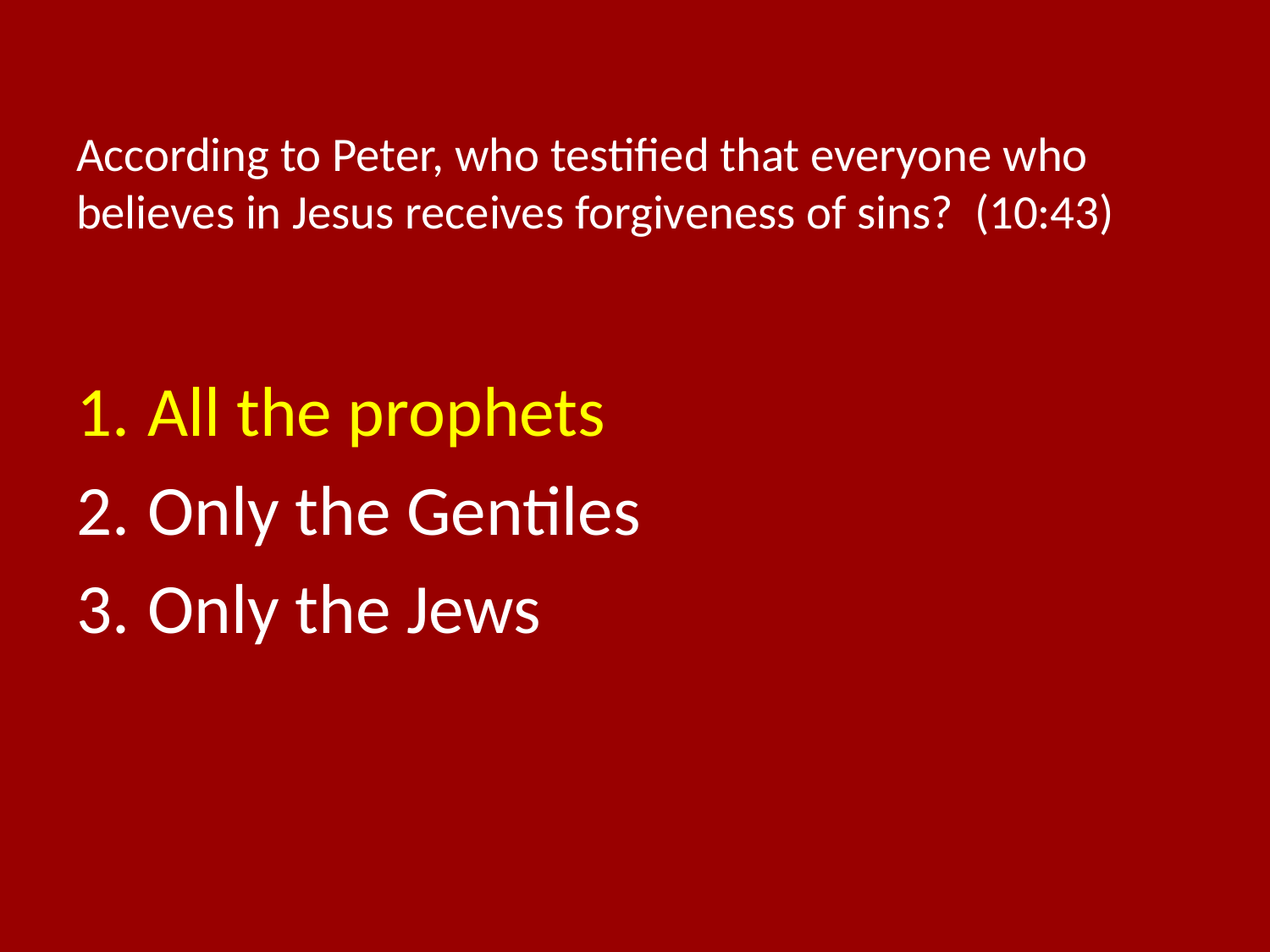

# According to Peter, who testified that everyone who believes in Jesus receives forgiveness of sins?  (10:43)
All the prophets
Only the Gentiles
Only the Jews